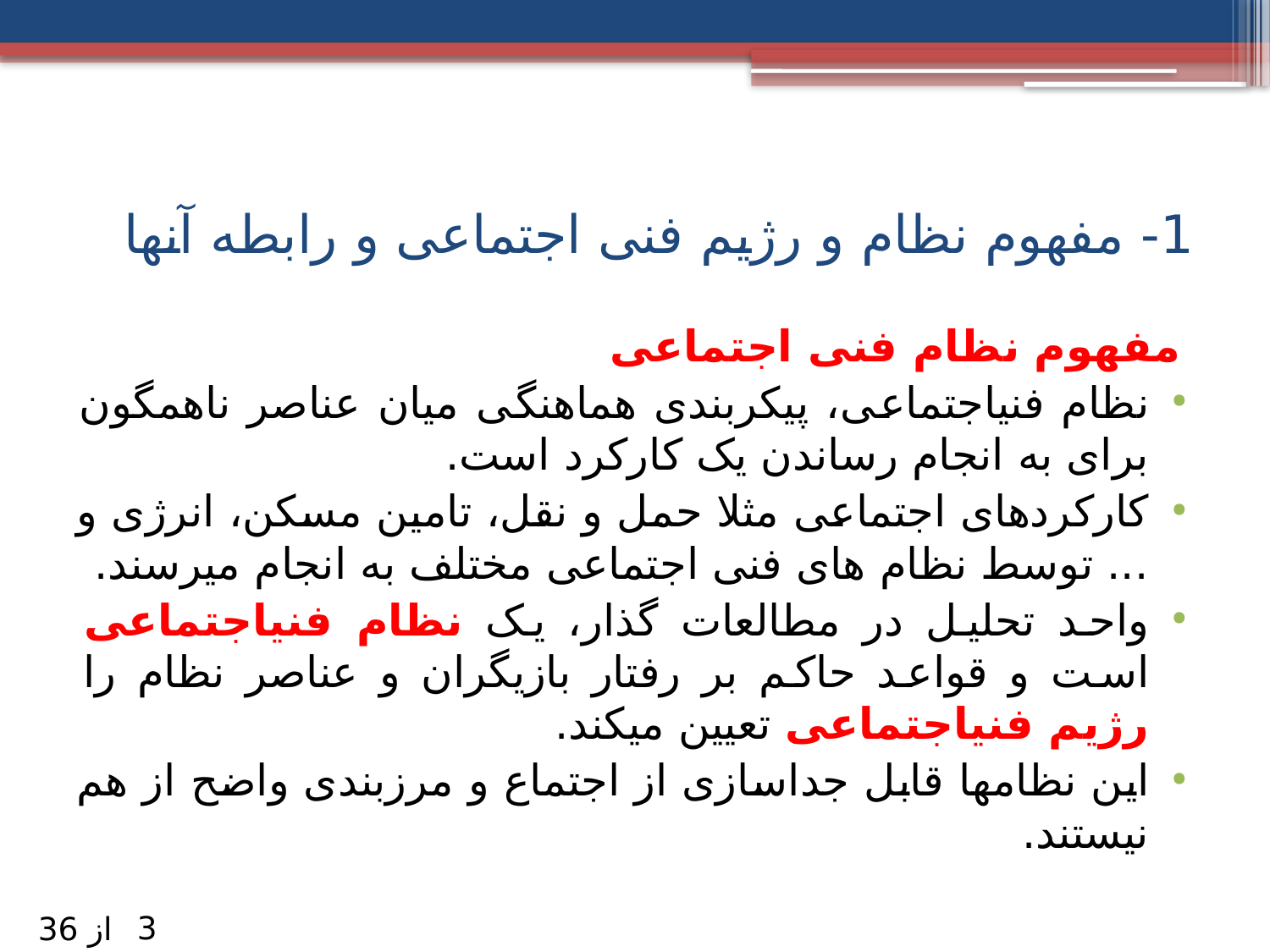

# 1- مفهوم نظام و رژیم فنی اجتماعی و رابطه آنها
مفهوم نظام فنی اجتماعی
نظام فنی­اجتماعی، پیکربندی هماهنگی میان عناصر ناهمگون برای به انجام رساندن یک کارکرد است.
کارکردهای اجتماعی مثلا حمل و نقل، تامین مسکن، انرژی و ... توسط نظام های فنی اجتماعی مختلف به انجام میرسند.
واحد تحلیل در مطالعات گذار، یک نظام فنی­اجتماعی است و قواعد حاکم بر رفتار بازیگران و عناصر نظام را رژیم فنی­اجتماعی تعیین می­کند.
این نظامها قابل جداسازی از اجتماع و مرزبندی واضح از هم نیستند.
3
از 36